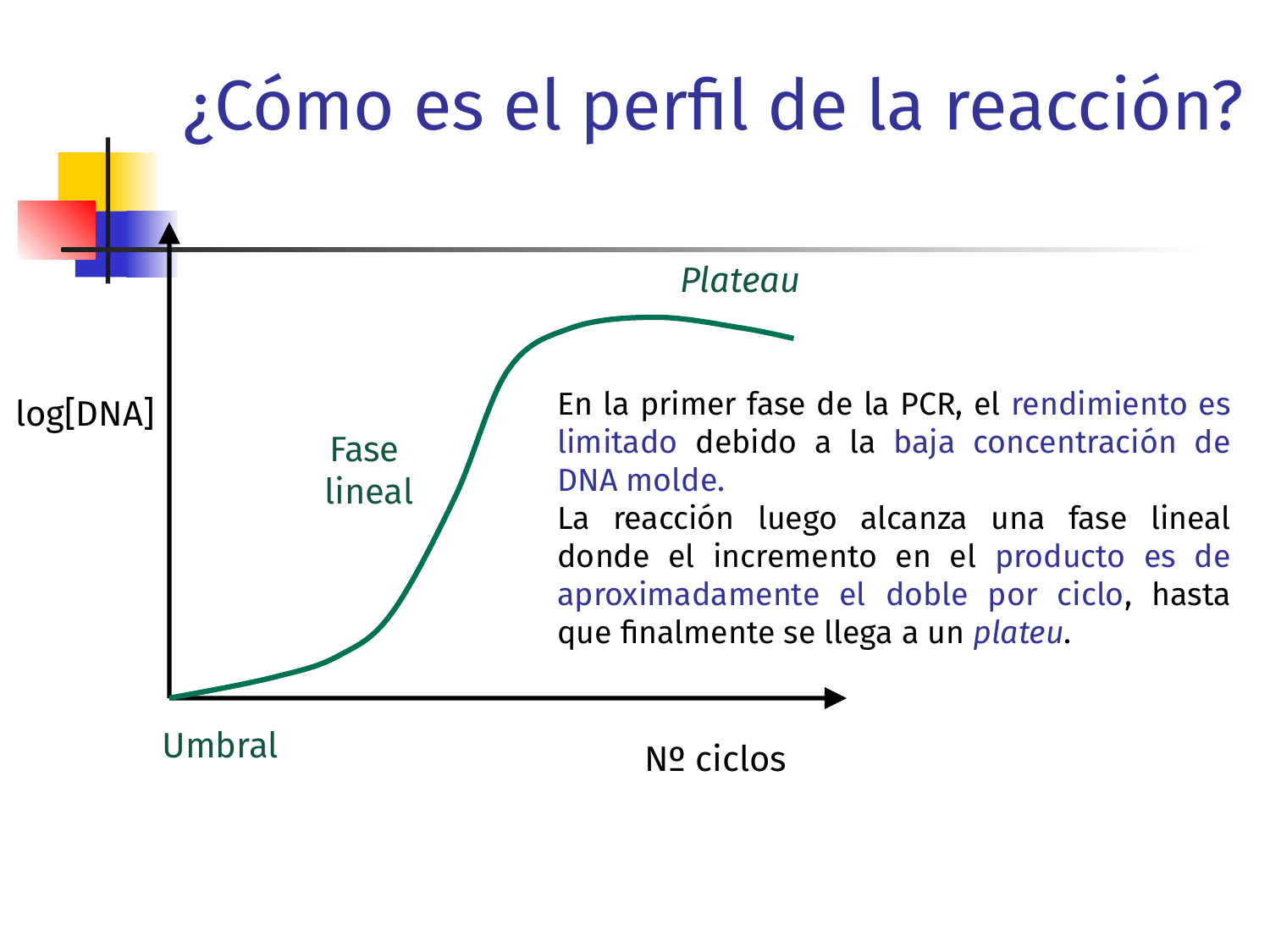

¿Cómo es el perfil de la reacción?

Plateau

En la primer fase de la PCR, el rendimiento es limitado debido a la baja concentración de DNA molde.
La reacción luego alcanza una fase lineal donde el incremento en el producto es de aproximadamente el doble por ciclo, hasta que finalmente se llega a un plateu.
log[DNA]
Fase
lineal

Umbral
Nº ciclos